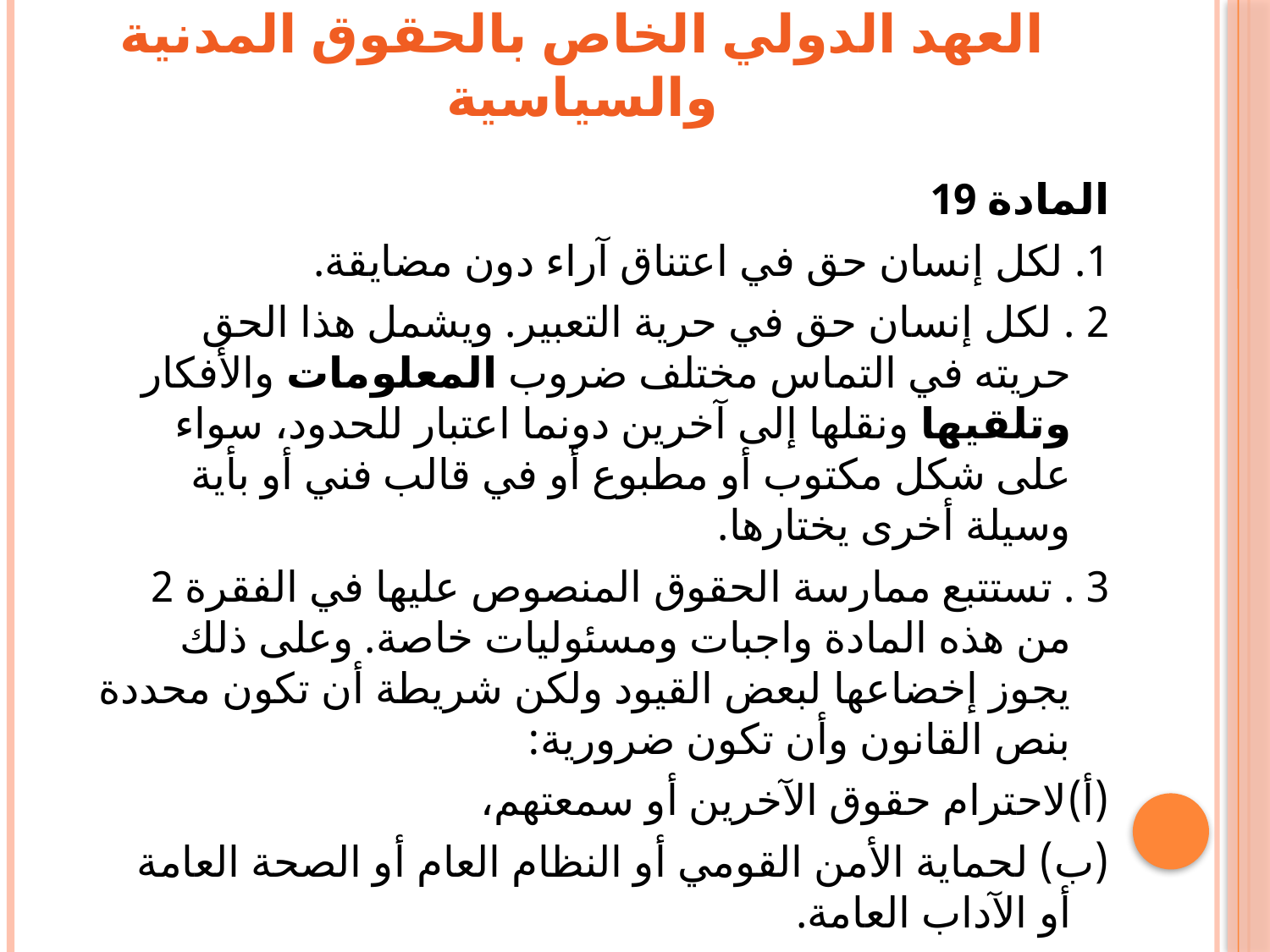

# العهد الدولي الخاص بالحقوق المدنية والسياسية
المادة 19
1. لكل إنسان حق في اعتناق آراء دون مضايقة.
2 . لكل إنسان حق في حرية التعبير. ويشمل هذا الحق حريته في التماس مختلف ضروب المعلومات والأفكار وتلقيها ونقلها إلى آخرين دونما اعتبار للحدود، سواء على شكل مكتوب أو مطبوع أو في قالب فني أو بأية وسيلة أخرى يختارها.
3 . تستتبع ممارسة الحقوق المنصوص عليها في الفقرة 2 من هذه المادة واجبات ومسئوليات خاصة. وعلى ذلك يجوز إخضاعها لبعض القيود ولكن شريطة أن تكون محددة بنص القانون وأن تكون ضرورية:
(أ)لاحترام حقوق الآخرين أو سمعتهم،
(ب) لحماية الأمن القومي أو النظام العام أو الصحة العامة أو الآداب العامة.